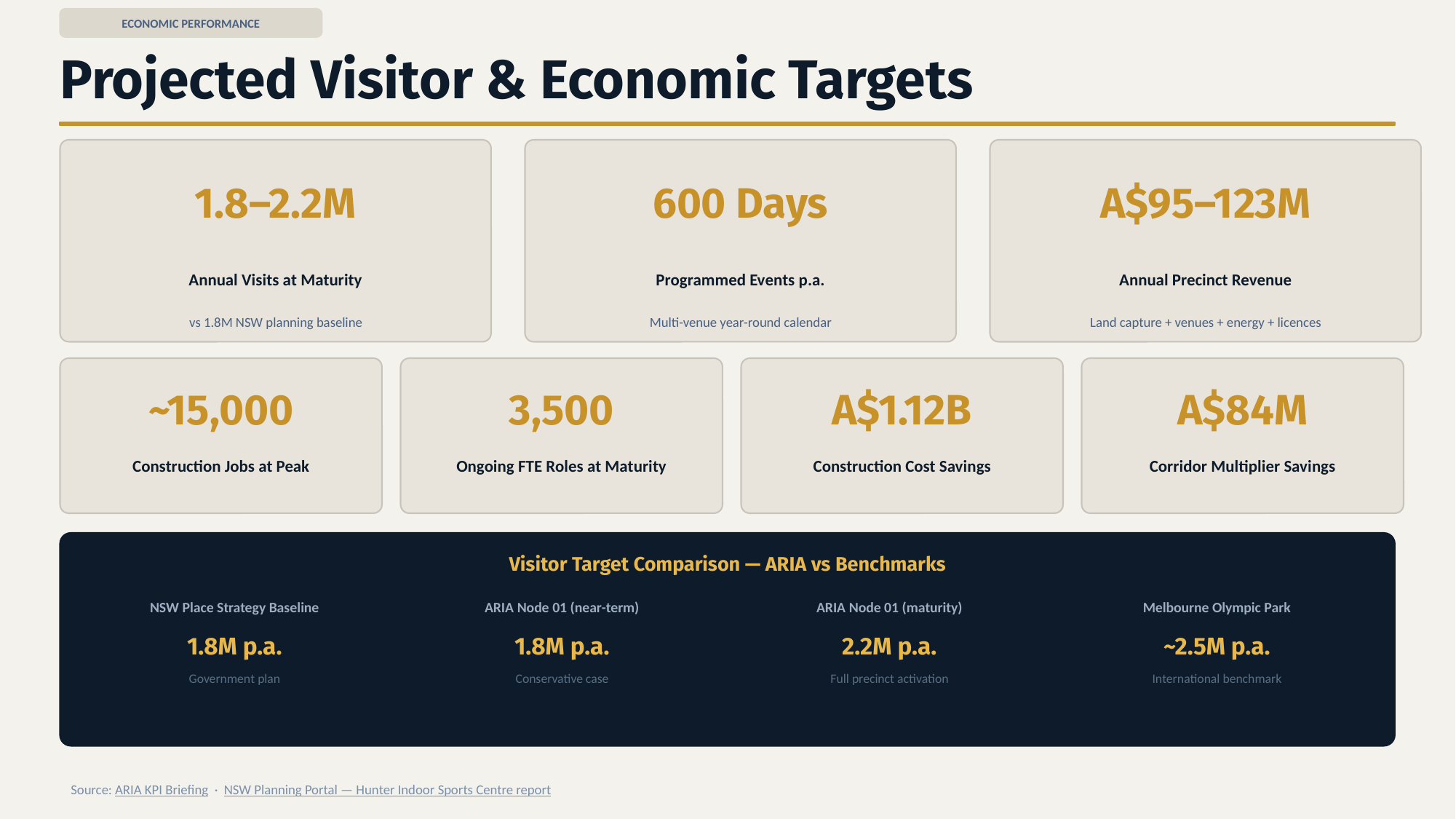

ECONOMIC PERFORMANCE
Projected Visitor & Economic Targets

1.8–2.2M
600 Days
A$95–123M
Annual Visits at Maturity
Programmed Events p.a.
Annual Precinct Revenue
vs 1.8M NSW planning baseline
Multi-venue year-round calendar
Land capture + venues + energy + licences

~15,000
3,500
A$1.12B
A$84M
Construction Jobs at Peak
Ongoing FTE Roles at Maturity
Construction Cost Savings
Corridor Multiplier Savings

Visitor Target Comparison — ARIA vs Benchmarks
NSW Place Strategy Baseline
ARIA Node 01 (near-term)
ARIA Node 01 (maturity)
Melbourne Olympic Park
1.8M p.a.
1.8M p.a.
2.2M p.a.
~2.5M p.a.
Government plan
Conservative case
Full precinct activation
International benchmark
Source: ARIA KPI Briefing  ·  NSW Planning Portal — Hunter Indoor Sports Centre report